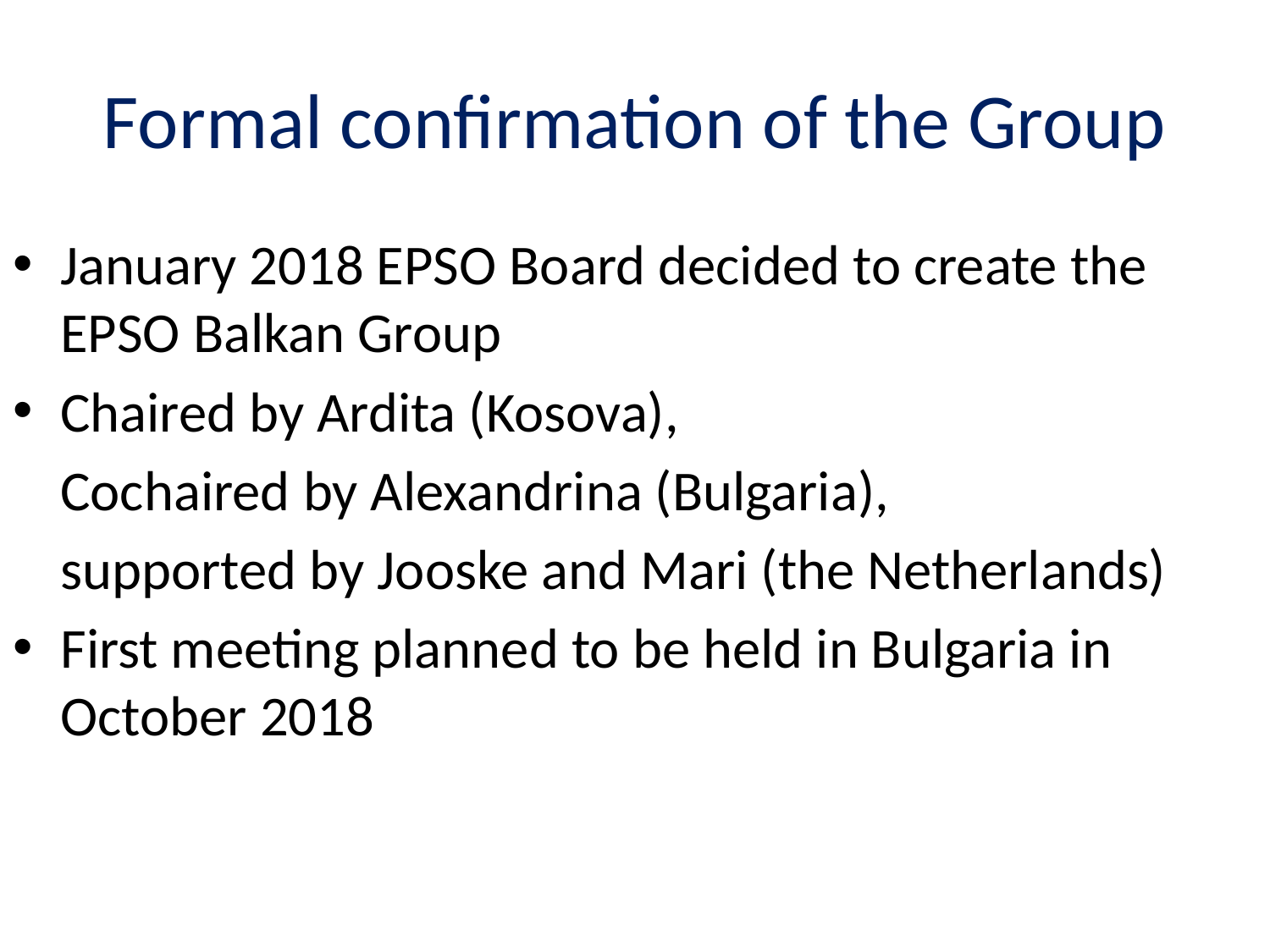

# Formal confirmation of the Group
January 2018 EPSO Board decided to create the EPSO Balkan Group
Chaired by Ardita (Kosova),
	Cochaired by Alexandrina (Bulgaria),
	supported by Jooske and Mari (the Netherlands)
First meeting planned to be held in Bulgaria in October 2018